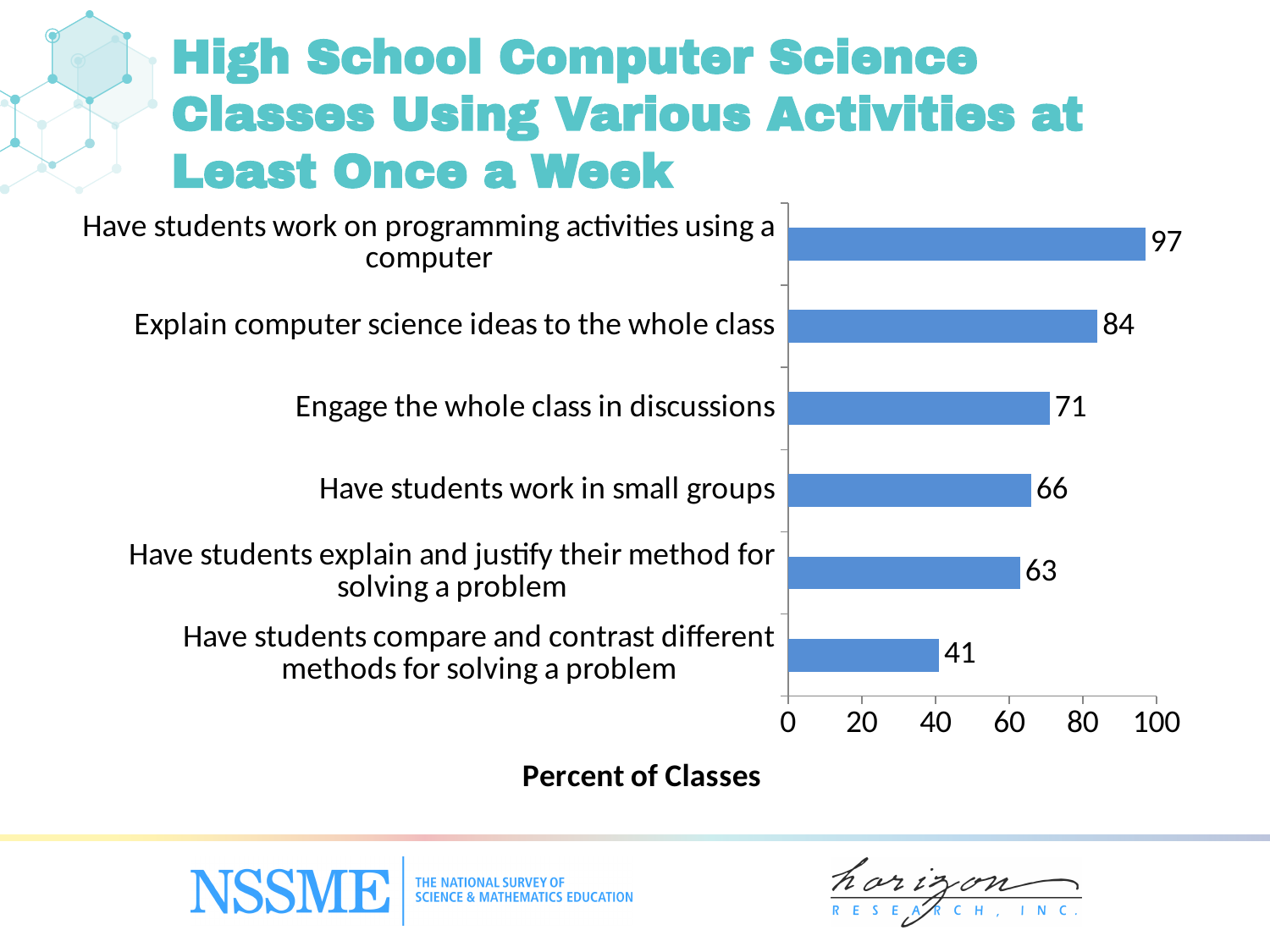

High School Computer Science Classes Using Various Activities at Least Once a Week

### Chart

| Category | Weekly |
|---|---|
| Have students compare and contrast different methods for solving a problem | 41.0 |
| Have students explain and justify their method for solving a problem | 63.0 |
| Have students work in small groups | 66.0 |
| Engage the whole class in discussions | 71.0 |
| Explain computer science ideas to the whole class | 84.0 |
| Have students work on programming activities using a computer | 97.0 |